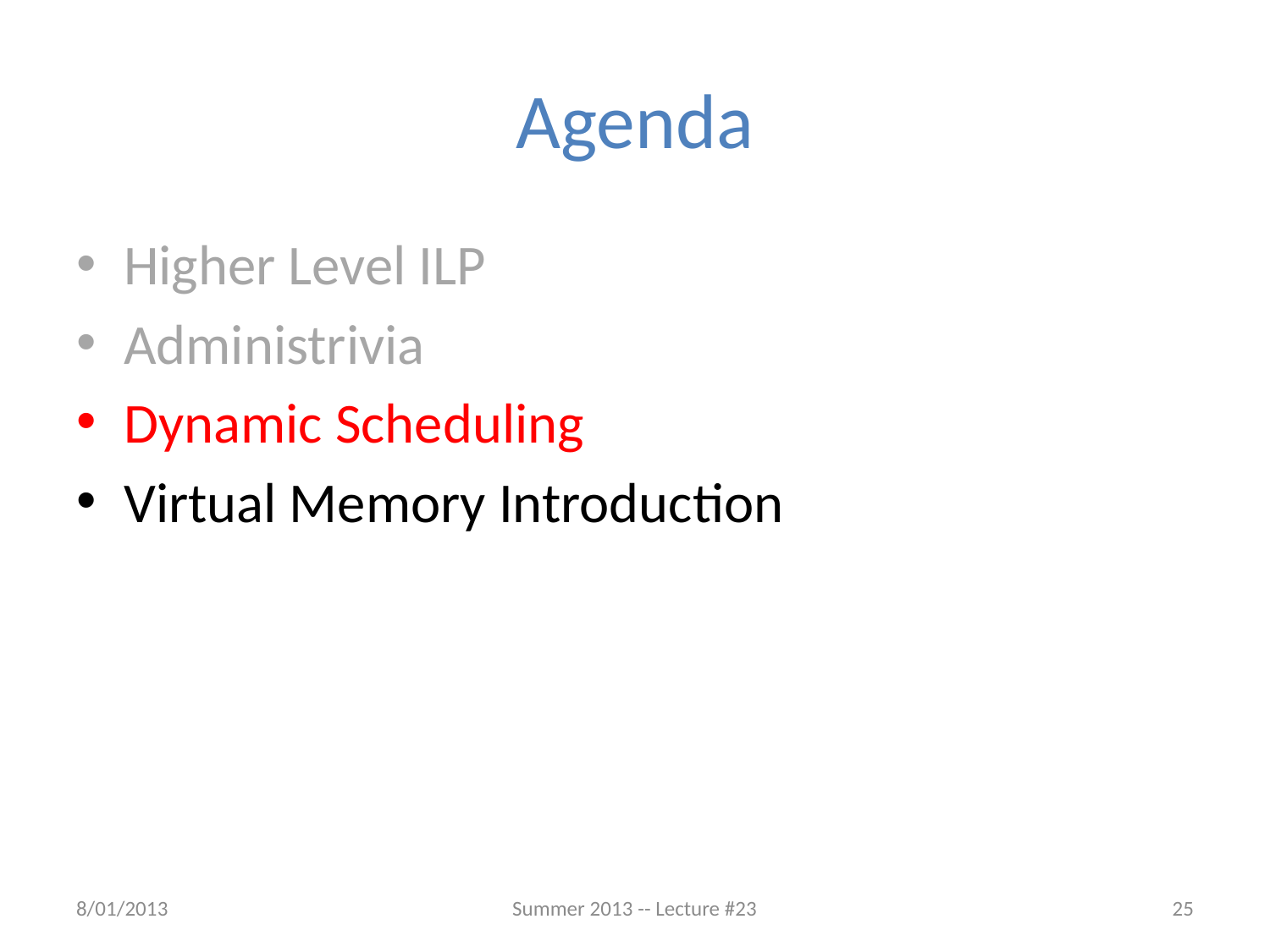

# Agenda
Higher Level ILP
Administrivia
Dynamic Scheduling
Virtual Memory Introduction
8/01/2013
Summer 2013 -- Lecture #23
25